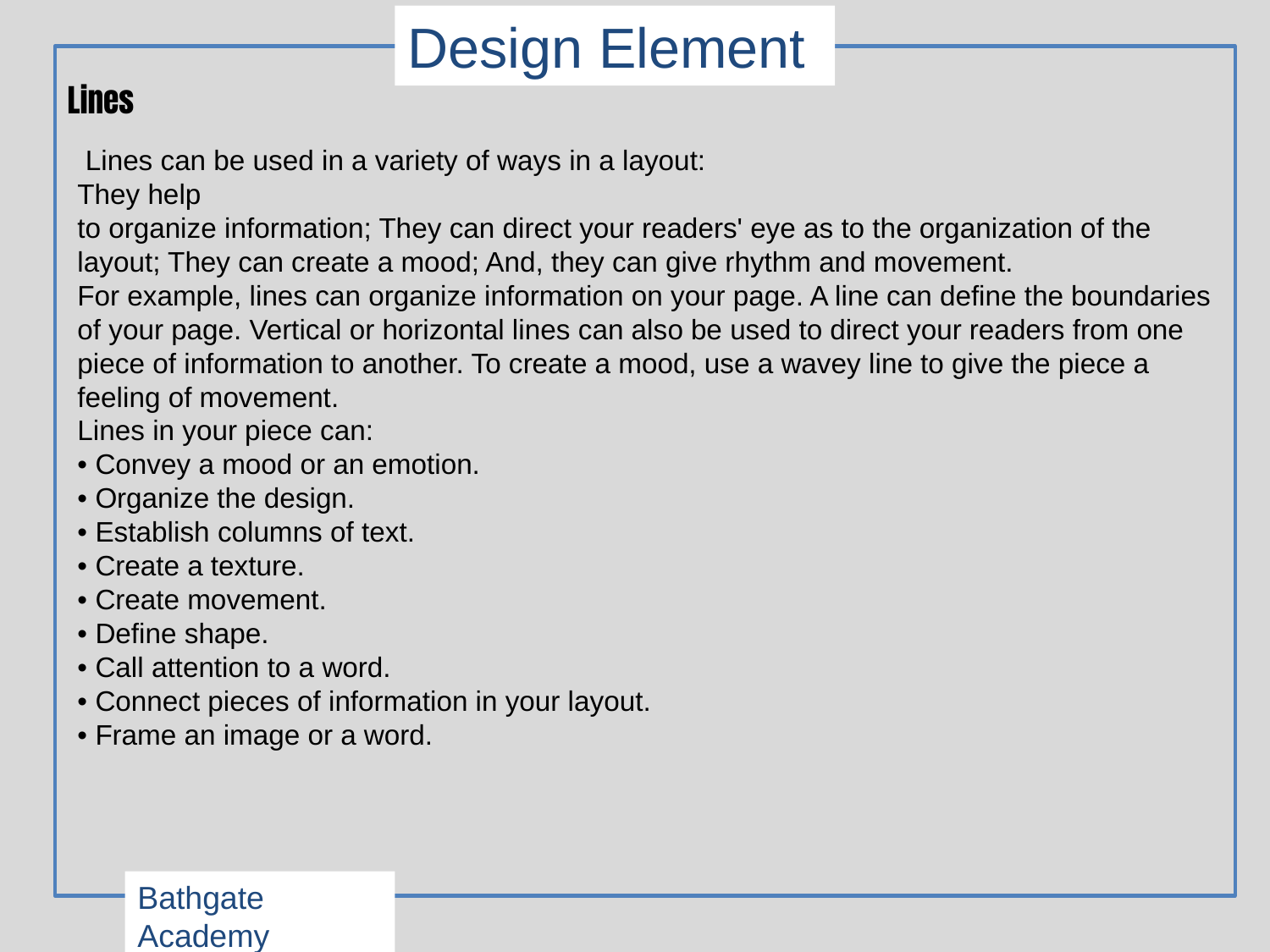

Design Element

Lines
 Lines can be used in a variety of ways in a layout:
They help
to organize information; They can direct your readers' eye as to the organization of the layout; They can create a mood; And, they can give rhythm and movement.
For example, lines can organize information on your page. A line can define the boundaries of your page. Vertical or horizontal lines can also be used to direct your readers from one piece of information to another. To create a mood, use a wavey line to give the piece a feeling of movement.
Lines in your piece can:
• Convey a mood or an emotion.
• Organize the design.
• Establish columns of text.
• Create a texture.
• Create movement.
• Define shape.
• Call attention to a word.
• Connect pieces of information in your layout.
• Frame an image or a word.
Bathgate Academy